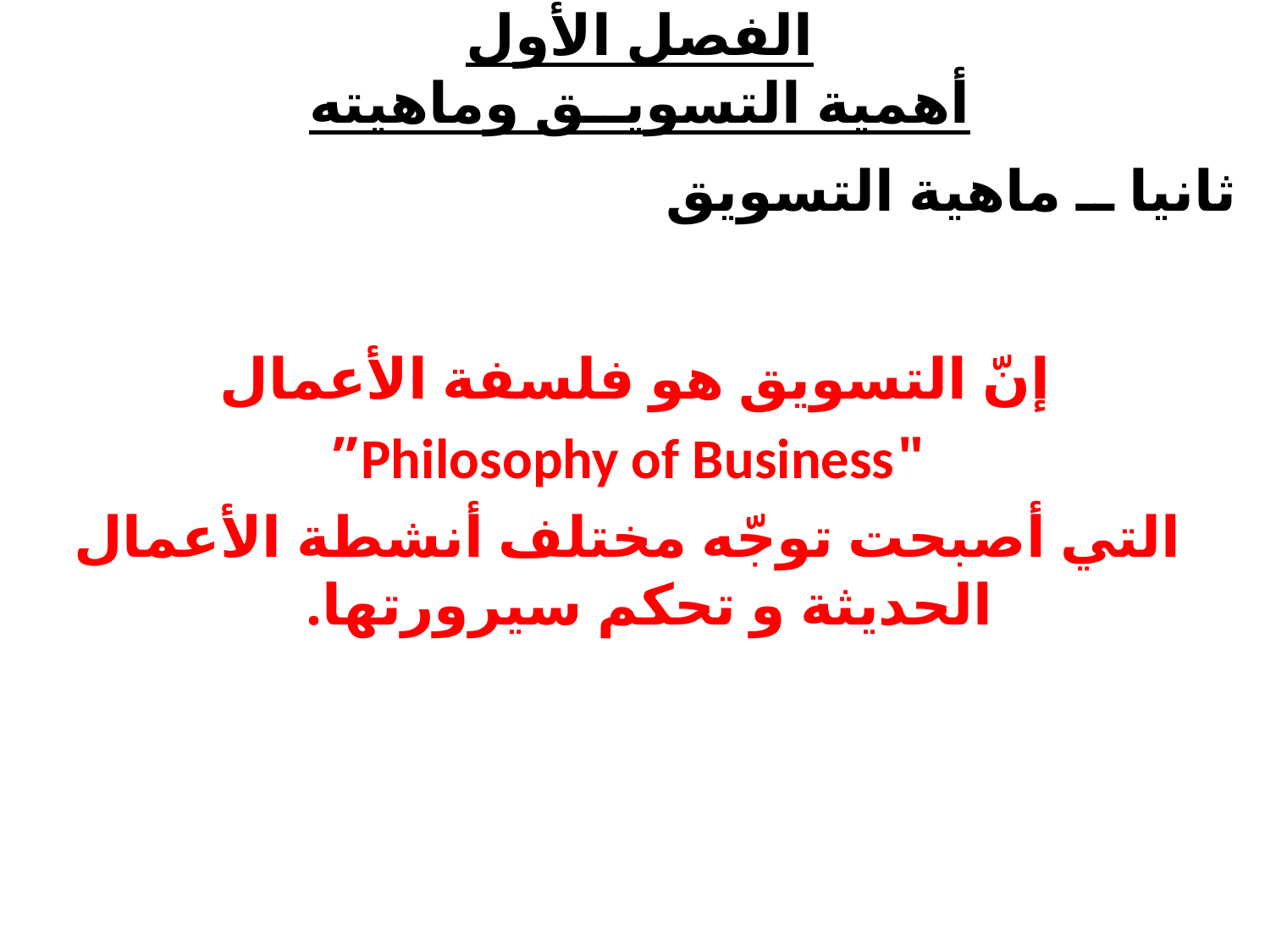

# الفصل الأول أهمية التسويــق وماهيته
ثانيا ــ ماهية التسويق

إنّ التسويق هو فلسفة الأعمال
 "Philosophy of Business”
 التي أصبحت توجّه مختلف أنشطة الأعمال الحديثة و تحكم سيرورتها.